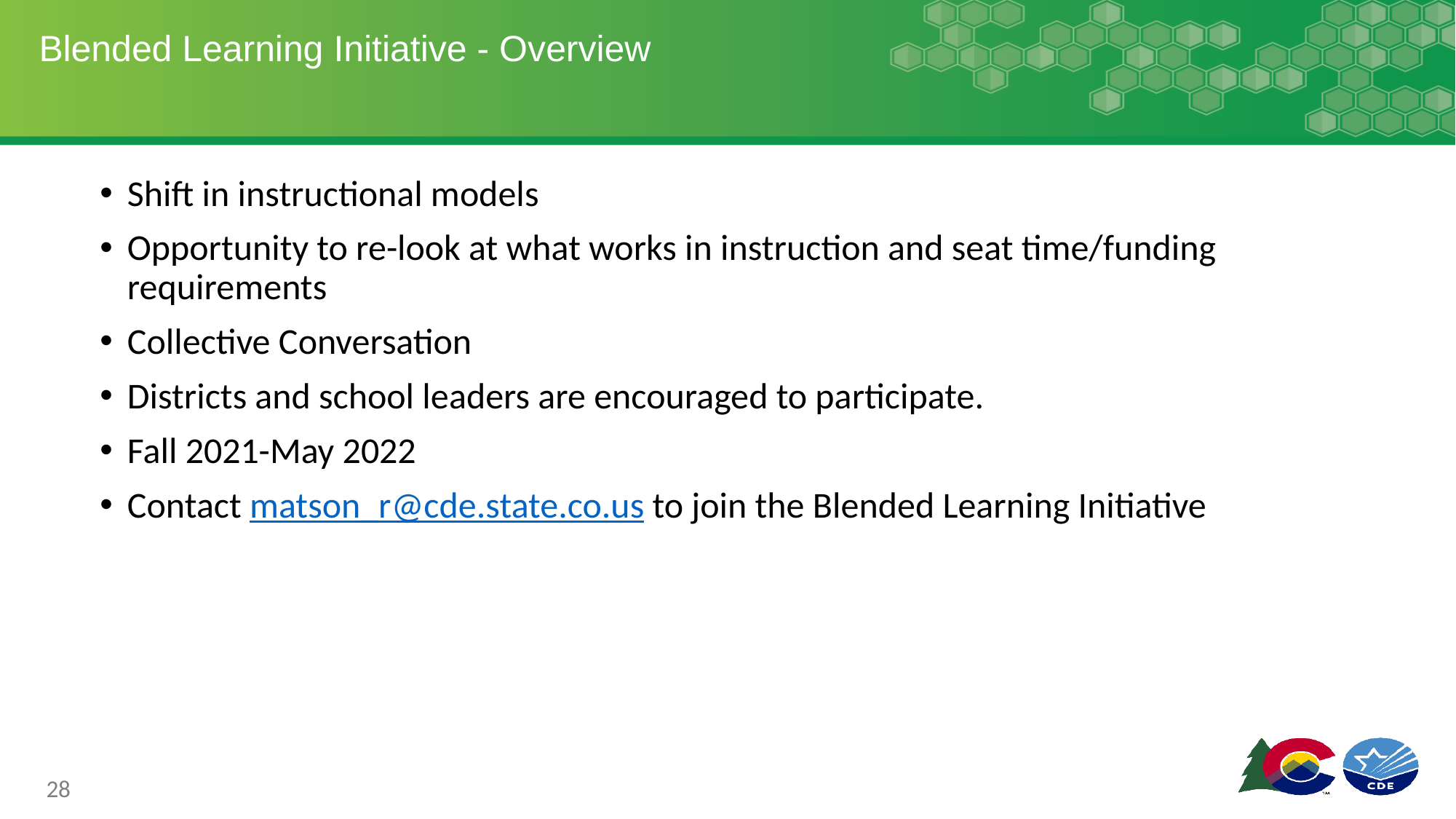

# Blended Learning Initiative - Overview
Shift in instructional models
Opportunity to re-look at what works in instruction and seat time/funding requirements
Collective Conversation
Districts and school leaders are encouraged to participate.
Fall 2021-May 2022
Contact matson_r@cde.state.co.us to join the Blended Learning Initiative

28